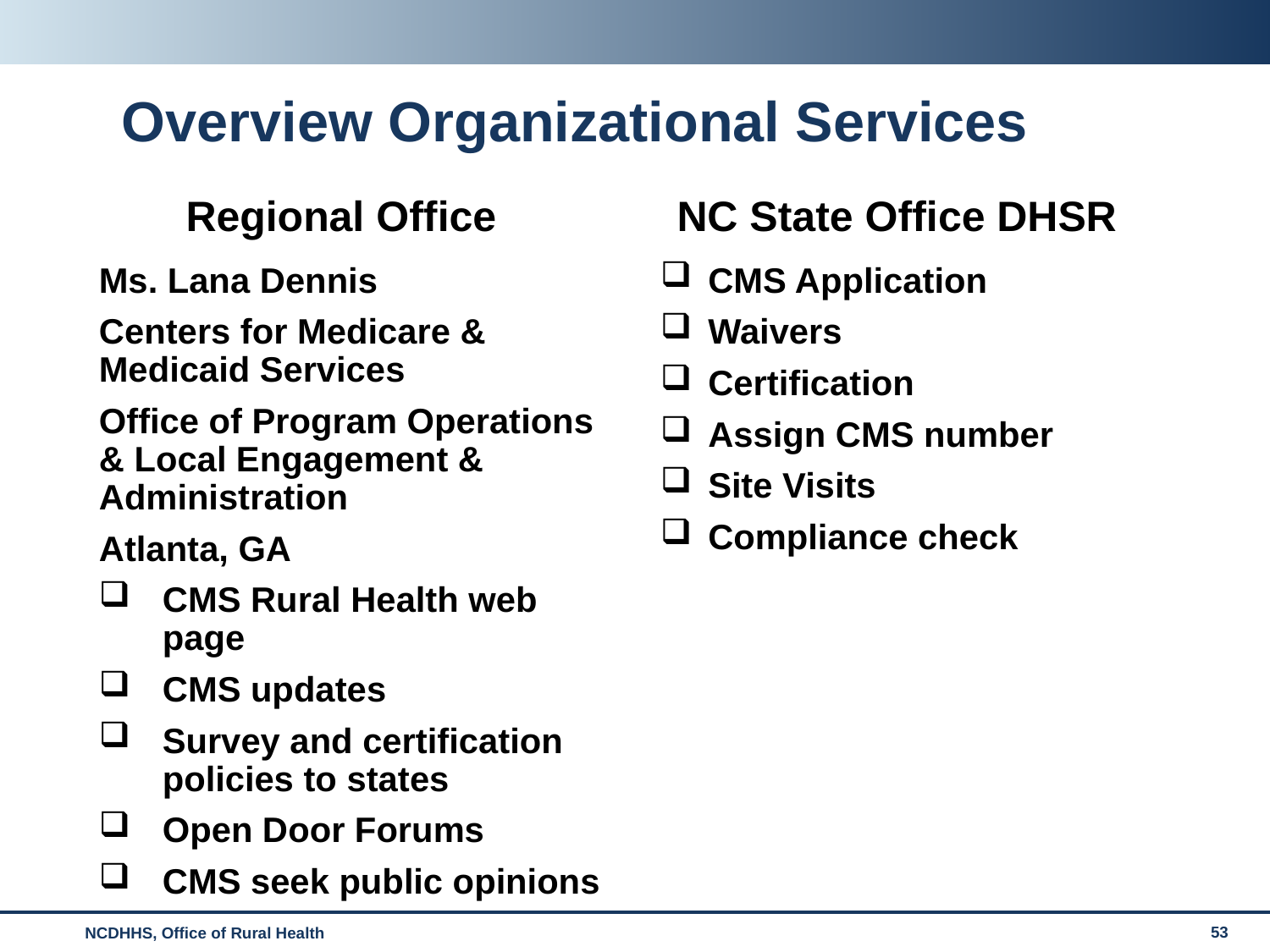

# Overview Organizational Services
Regional Office
NC State Office DHSR
Ms. Lana Dennis
Centers for Medicare & Medicaid Services
Office of Program Operations & Local Engagement & Administration
Atlanta, GA
CMS Rural Health web page
CMS updates
Survey and certification policies to states
Open Door Forums
CMS seek public opinions
CMS Application
Waivers
Certification
Assign CMS number
Site Visits
Compliance check